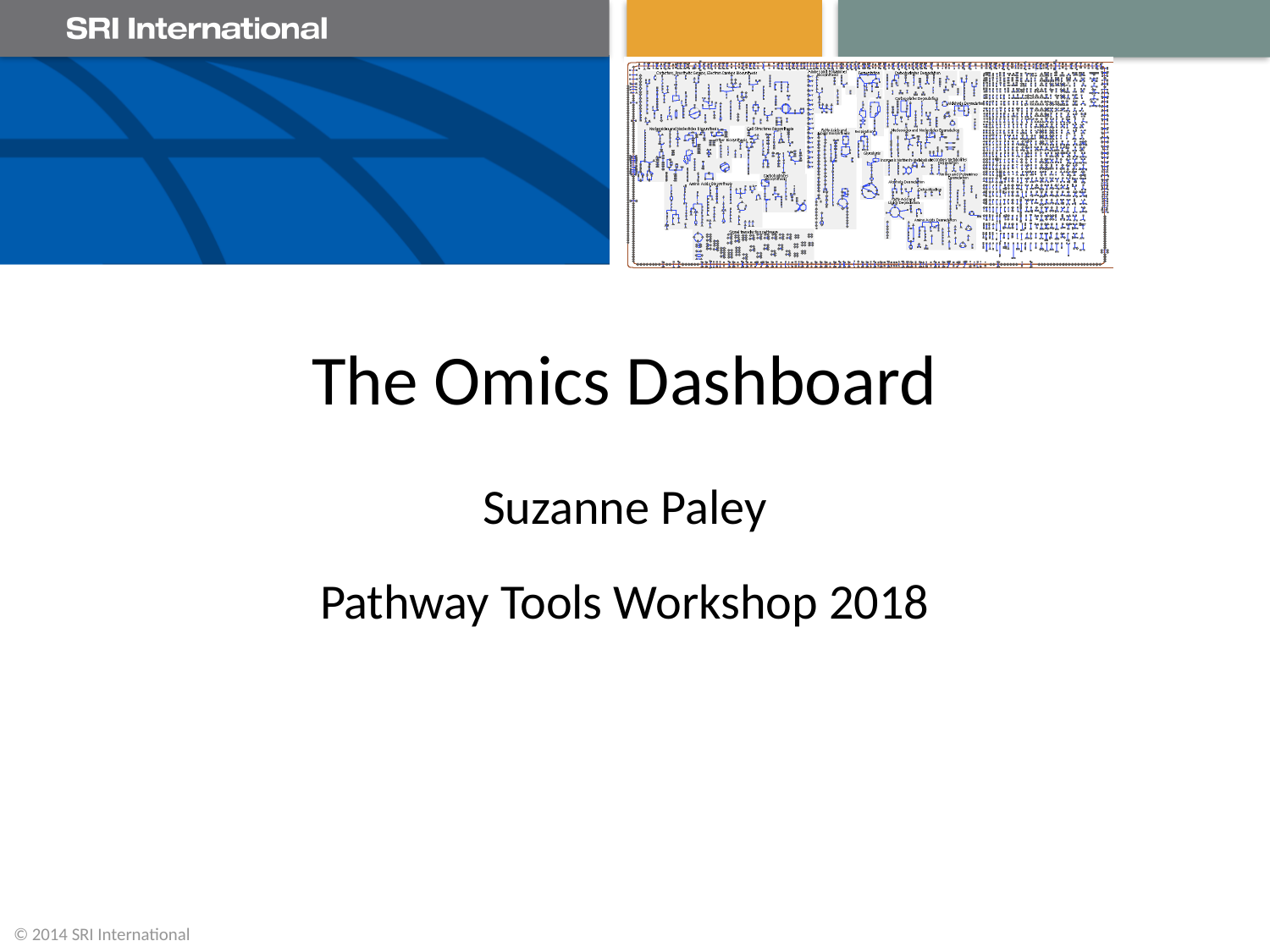

# The Omics Dashboard Suzanne Paley Pathway Tools Workshop 2018